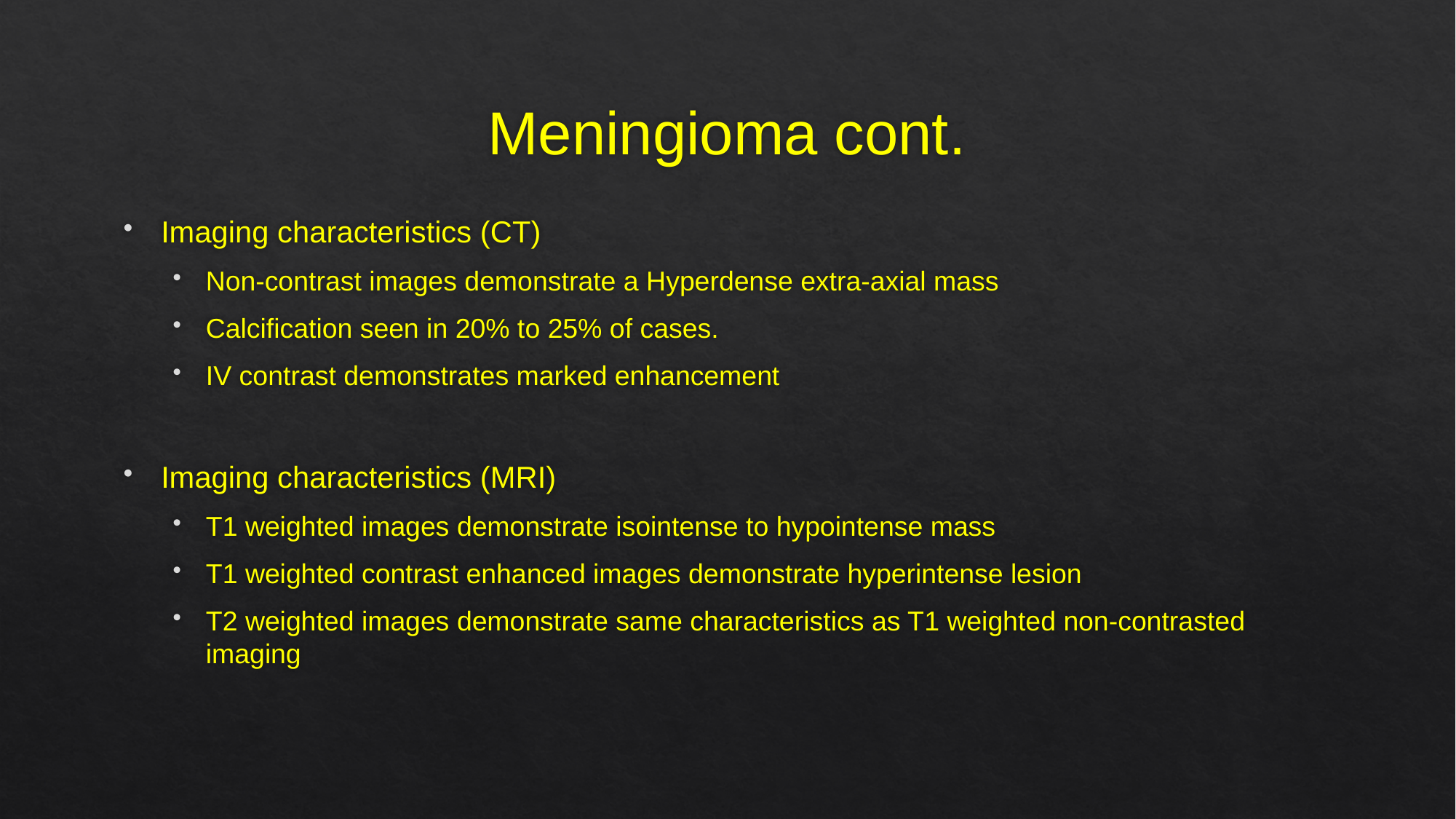

# Meningioma cont.
Imaging characteristics (CT)
Non-contrast images demonstrate a Hyperdense extra-axial mass
Calcification seen in 20% to 25% of cases.
IV contrast demonstrates marked enhancement

Imaging characteristics (MRI)
T1 weighted images demonstrate isointense to hypointense mass
T1 weighted contrast enhanced images demonstrate hyperintense lesion
T2 weighted images demonstrate same characteristics as T1 weighted non-contrasted imaging